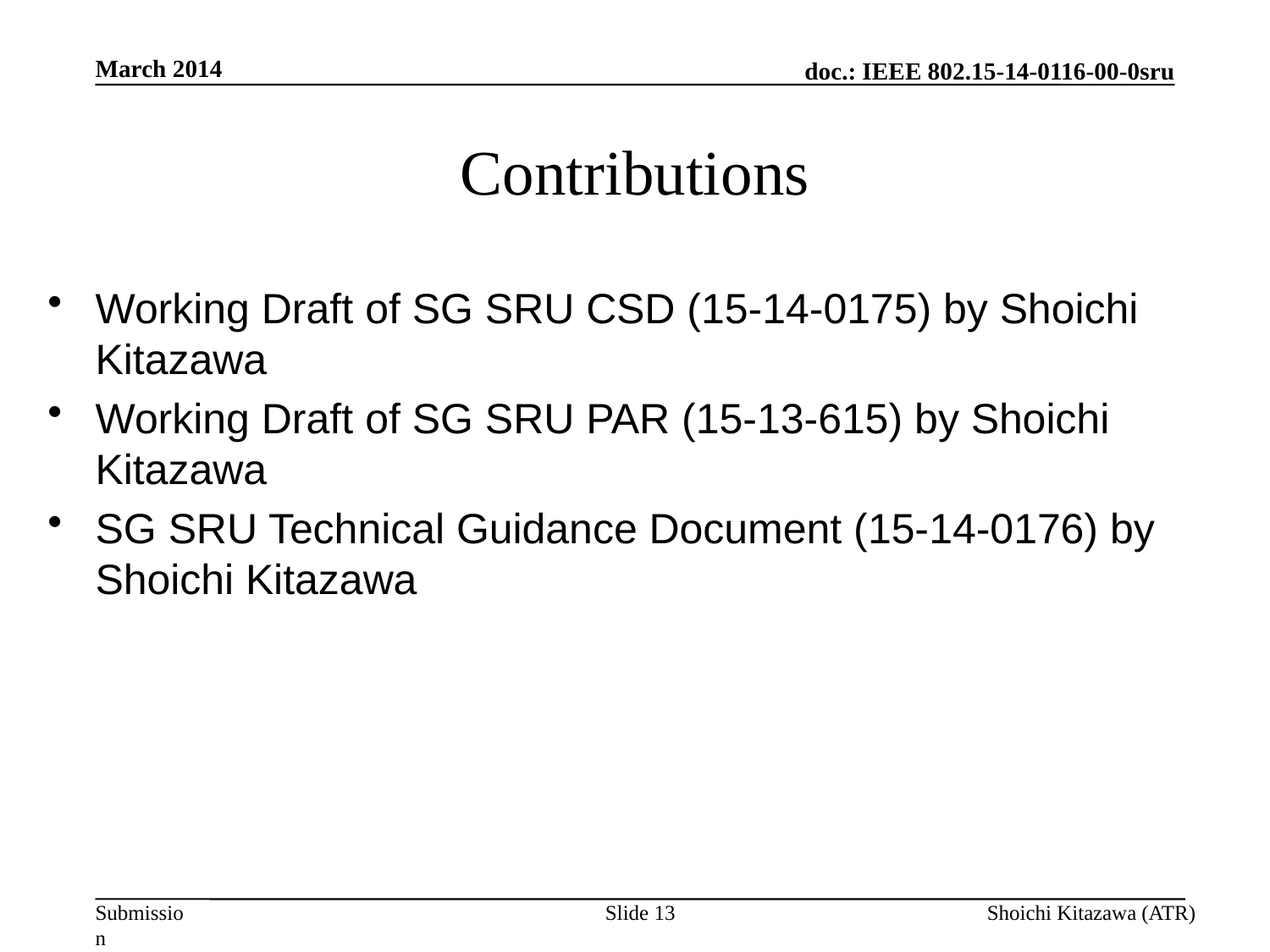

March 2014
# Contributions
Working Draft of SG SRU CSD (15-14-0175) by Shoichi Kitazawa
Working Draft of SG SRU PAR (15-13-615) by Shoichi Kitazawa
SG SRU Technical Guidance Document (15-14-0176) by Shoichi Kitazawa

Slide 13
Shoichi Kitazawa (ATR)